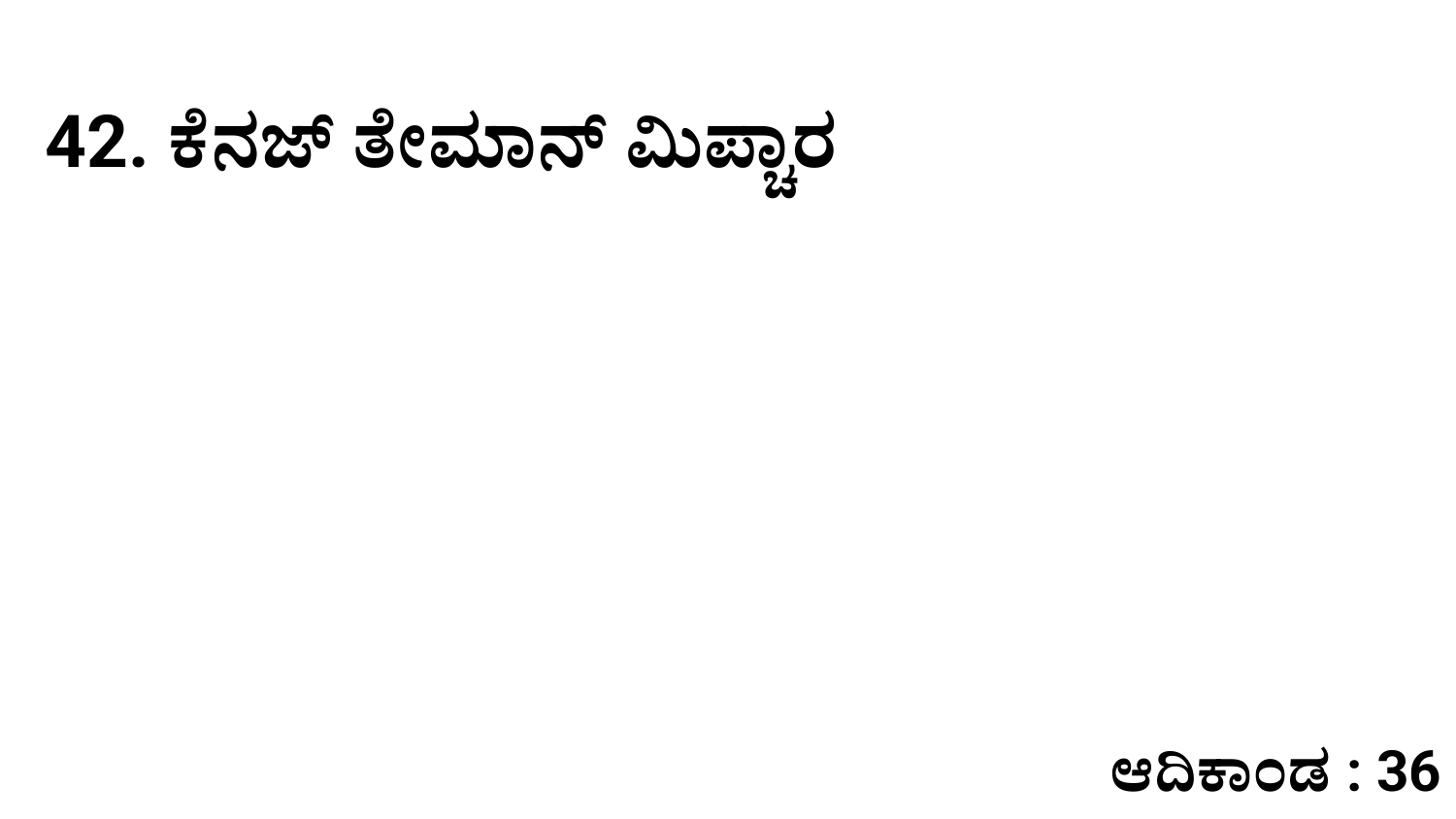

42. ಕೆನಜ್‌ ತೇಮಾನ್‌ ಮಿಪ್ಚಾರ
ಆದಿಕಾಂಡ : 36